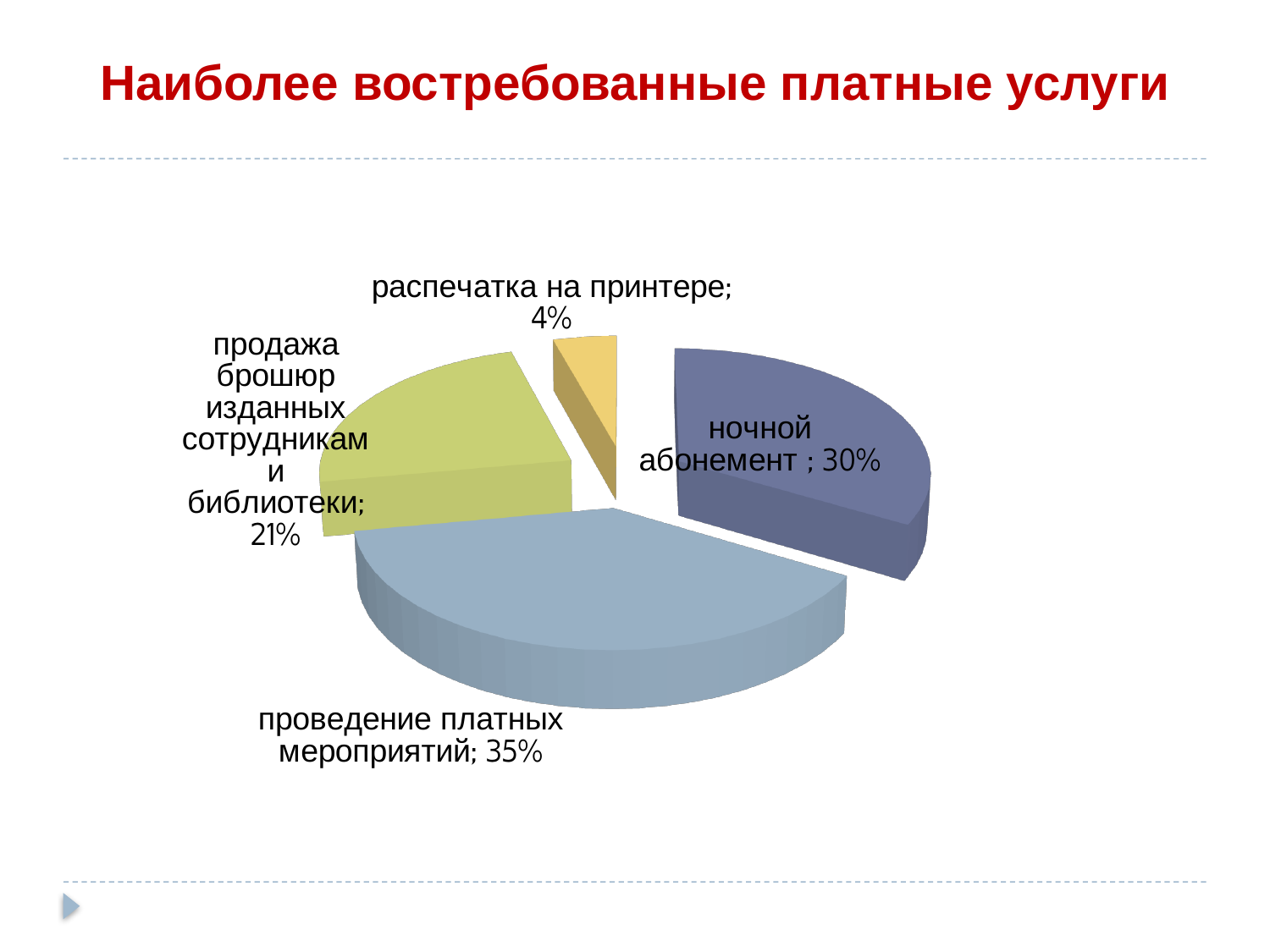

# Наиболее востребованные платные услуги

[unsupported chart]